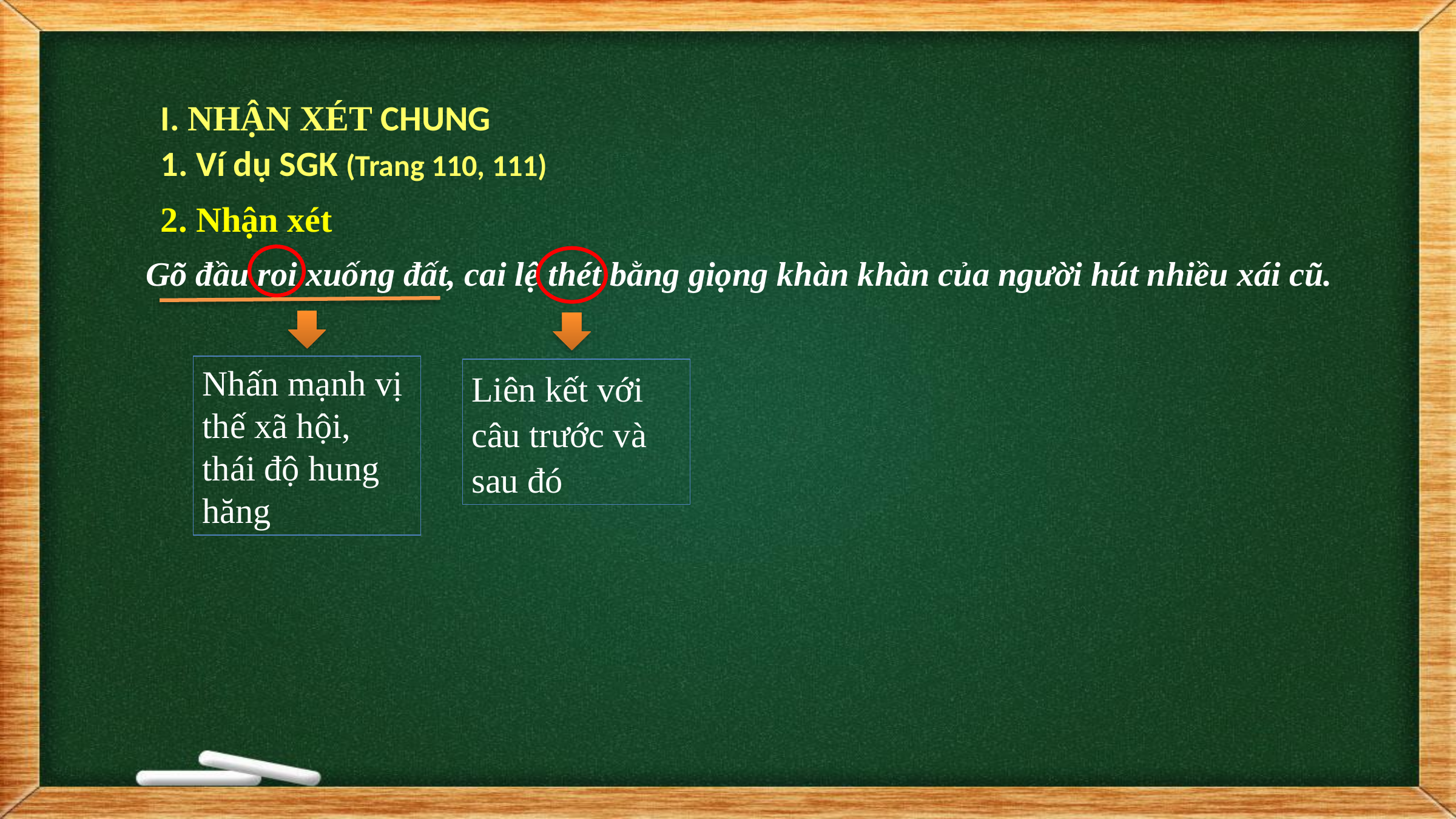

I. NHẬN XÉT CHUNG
1. Ví dụ SGK (Trang 110, 111)
2. Nhận xét

Gõ đầu roi xuống đất, cai lệ thét bằng giọng khàn khàn của người hút nhiều xái cũ.

Nhấn mạnh vị thế xã hội, thái độ hung hăng
Liên kết với  câu trước và sau đó